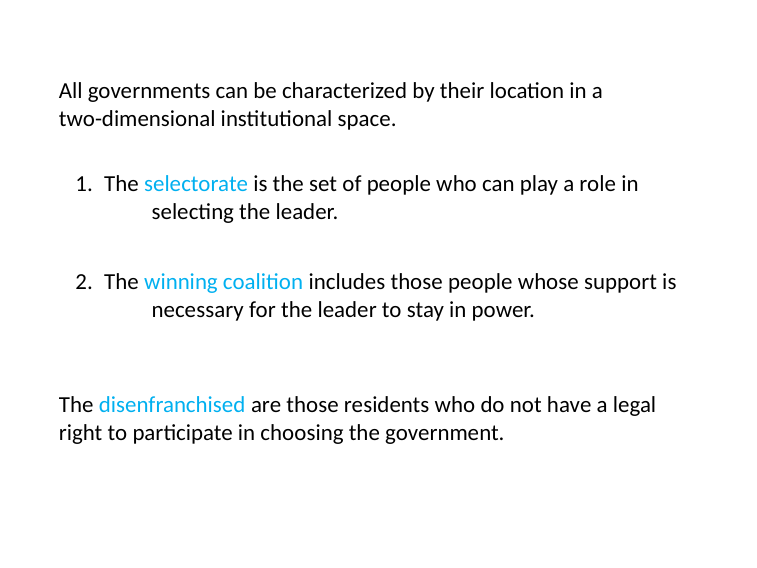

All governments can be characterized by their location in a two-dimensional institutional space.

The selectorate is the set of people who can play a role in 	selecting the leader.

The winning coalition includes those people whose support is 	necessary for the leader to stay in power.

The disenfranchised are those residents who do not have a legal right to participate in choosing the government.